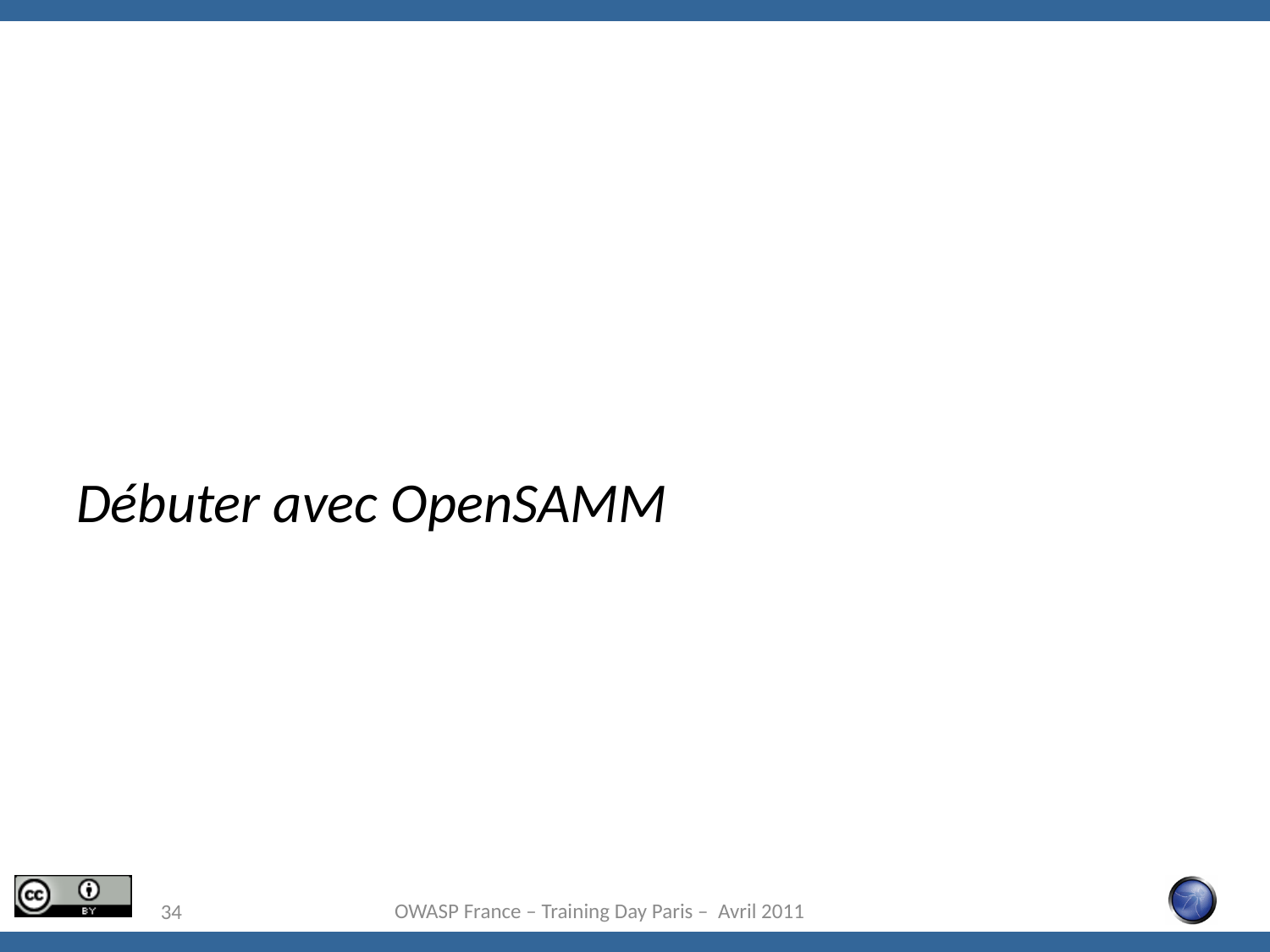

#

Débuter avec OpenSAMM
OWASP France – Training Day Paris –  Avril 2011
34